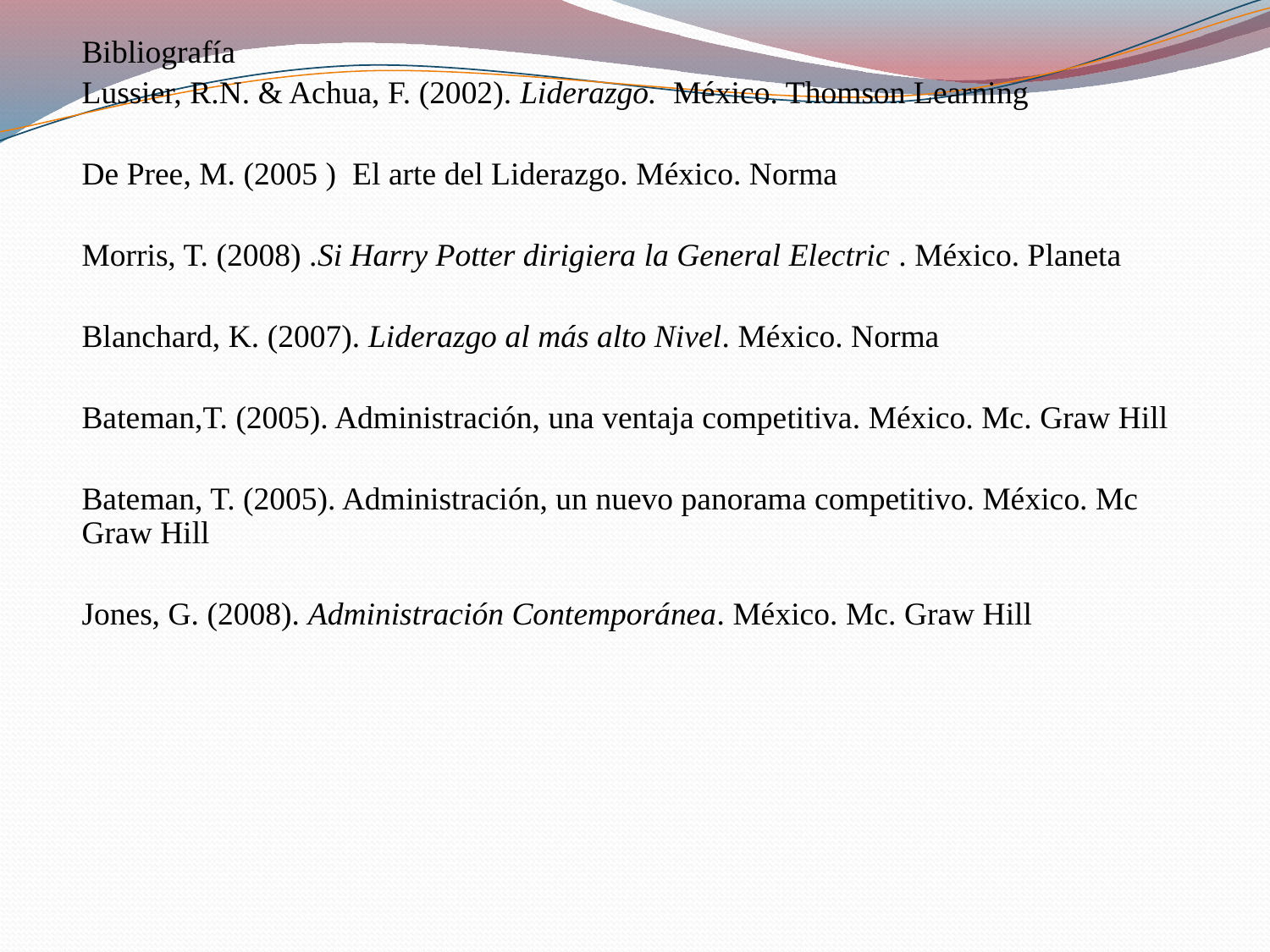

Bibliografía
Lussier, R.N. & Achua, F. (2002). Liderazgo.  México. Thomson Learning

De Pree, M. (2005 )  El arte del Liderazgo. México. Norma

Morris, T. (2008) .Si Harry Potter dirigiera la General Electric . México. Planeta

Blanchard, K. (2007). Liderazgo al más alto Nivel. México. Norma

Bateman,T. (2005). Administración, una ventaja competitiva. México. Mc. Graw Hill

Bateman, T. (2005). Administración, un nuevo panorama competitivo. México. Mc Graw Hill

Jones, G. (2008). Administración Contemporánea. México. Mc. Graw Hill